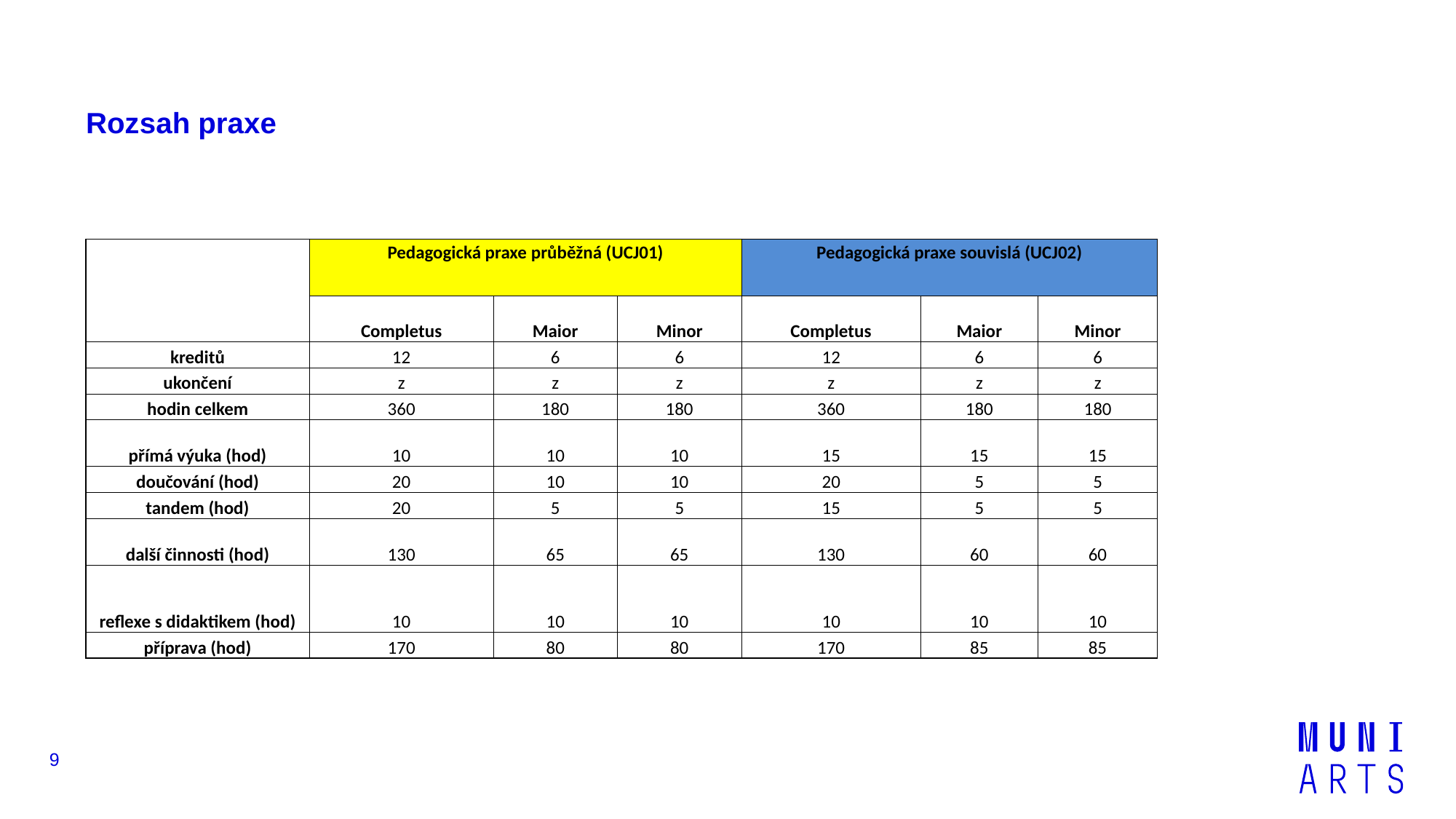

# Rozsah praxe
|  | Pedagogická praxe průběžná (UCJ01) |  |  | Pedagogická praxe souvislá (UCJ02) |  |  |
| --- | --- | --- | --- | --- | --- | --- |
|  | Completus | Maior | Minor | Completus | Maior | Minor |
| kreditů | 12 | 6 | 6 | 12 | 6 | 6 |
| ukončení | z | z | z | z | z | z |
| hodin celkem | 360 | 180 | 180 | 360 | 180 | 180 |
| přímá výuka (hod) | 10 | 10 | 10 | 15 | 15 | 15 |
| doučování (hod) | 20 | 10 | 10 | 20 | 5 | 5 |
| tandem (hod) | 20 | 5 | 5 | 15 | 5 | 5 |
| další činnosti (hod) | 130 | 65 | 65 | 130 | 60 | 60 |
| reflexe s didaktikem (hod) | 10 | 10 | 10 | 10 | 10 | 10 |
| příprava (hod) | 170 | 80 | 80 | 170 | 85 | 85 |
9